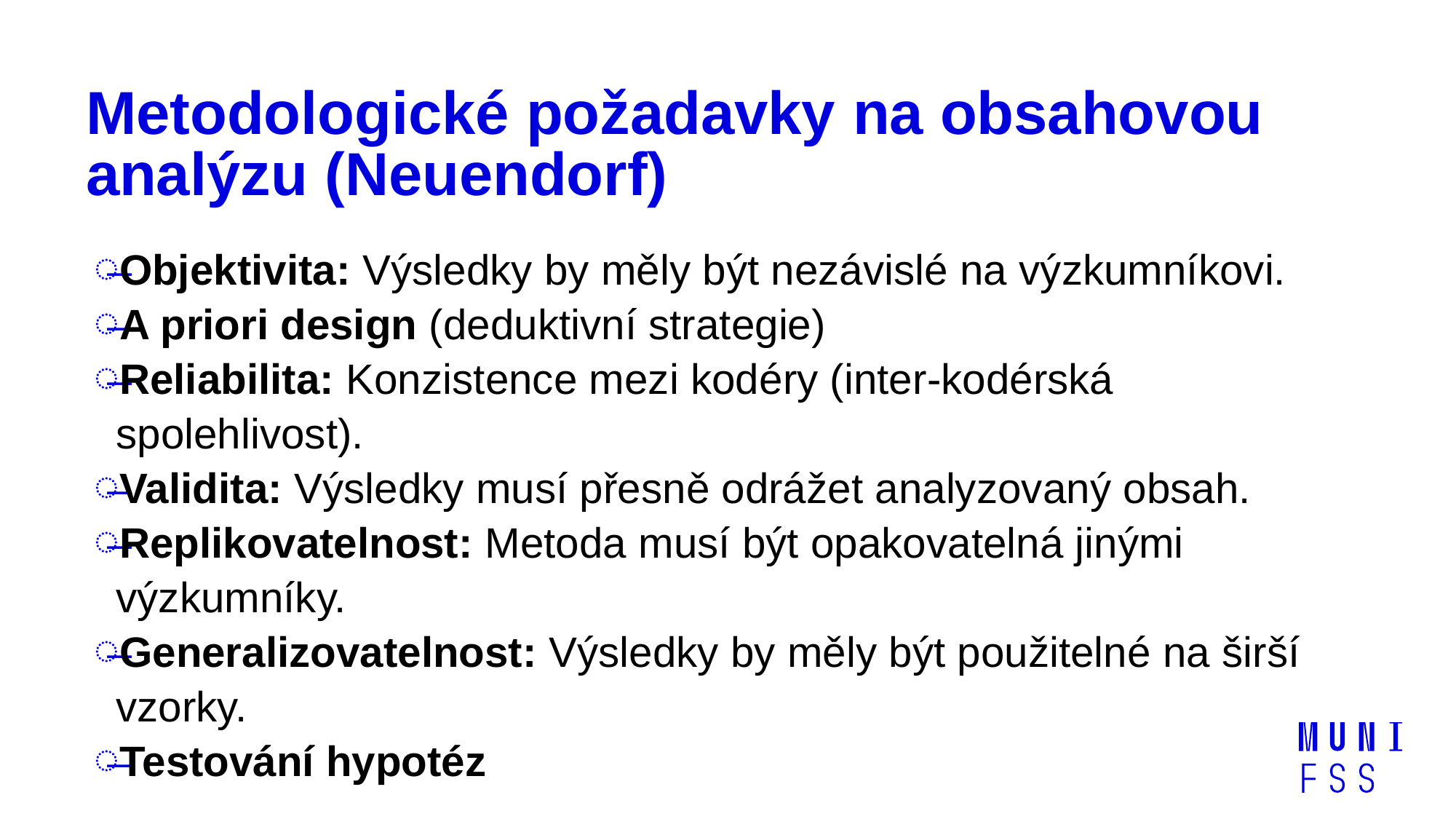

# Metodologické požadavky na obsahovou analýzu (Neuendorf)
Objektivita: Výsledky by měly být nezávislé na výzkumníkovi.
A priori design (deduktivní strategie)
Reliabilita: Konzistence mezi kodéry (inter-kodérská spolehlivost).
Validita: Výsledky musí přesně odrážet analyzovaný obsah.
Replikovatelnost: Metoda musí být opakovatelná jinými výzkumníky.
Generalizovatelnost: Výsledky by měly být použitelné na širší vzorky.
Testování hypotéz